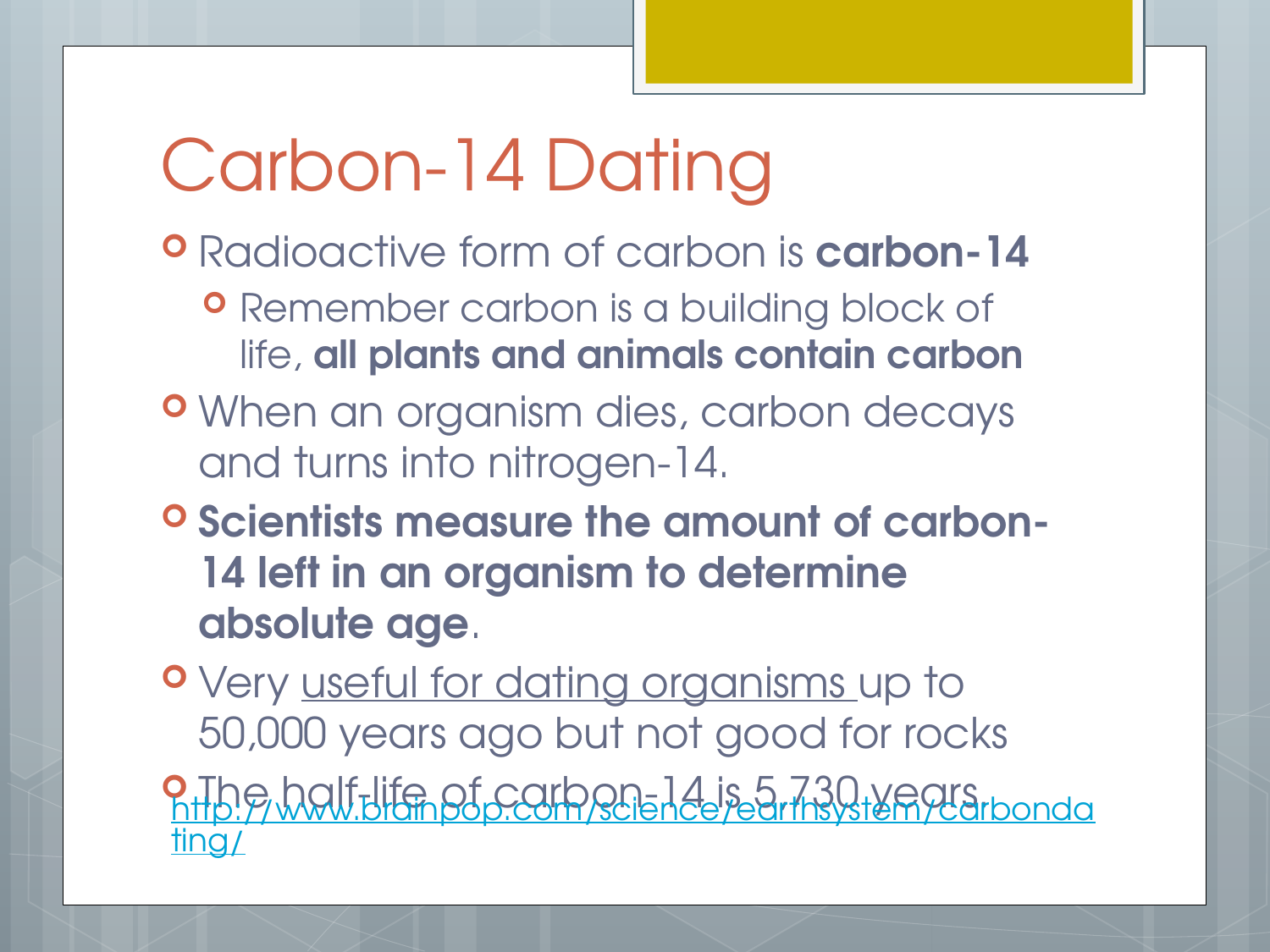

# Carbon-14 Dating
Radioactive form of carbon is carbon-14
Remember carbon is a building block of life, all plants and animals contain carbon
When an organism dies, carbon decays and turns into nitrogen-14.
Scientists measure the amount of carbon-14 left in an organism to determine absolute age.
Very useful for dating organisms up to 50,000 years ago but not good for rocks
The half-life of carbon-14 is 5,730 years.
http://www.brainpop.com/science/earthsystem/carbondating/